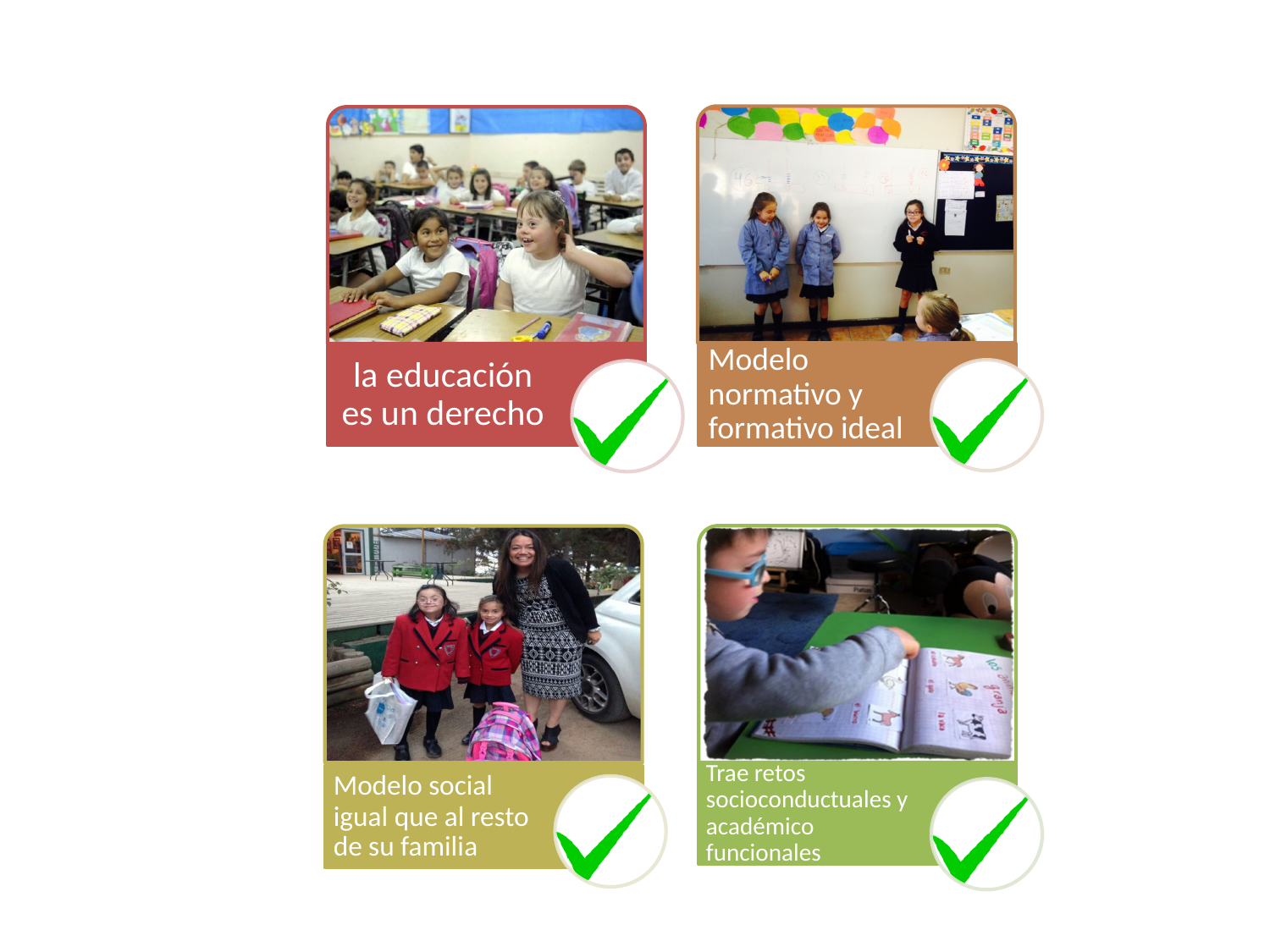

#
la educación es un derecho
Modelo normativo y formativo ideal
Modelo social igual que al resto de su familia

Trae retos socioconductuales y académico funcionales